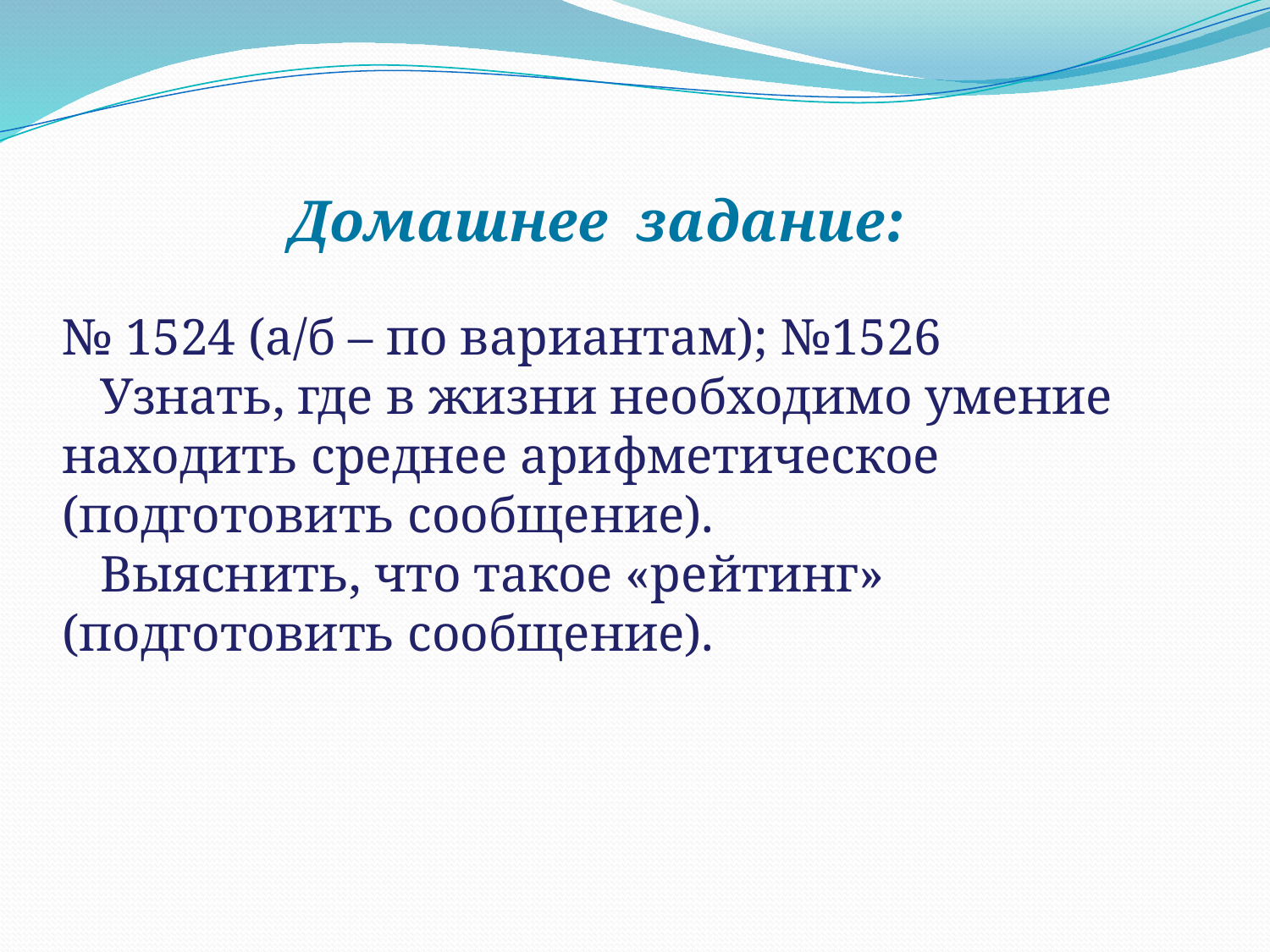

Домашнее  задание:
№ 1524 (а/б – по вариантам); №1526
   Узнать, где в жизни необходимо умение находить среднее арифметическое  (подготовить сообщение).
   Выяснить, что такое «рейтинг» (подготовить сообщение).